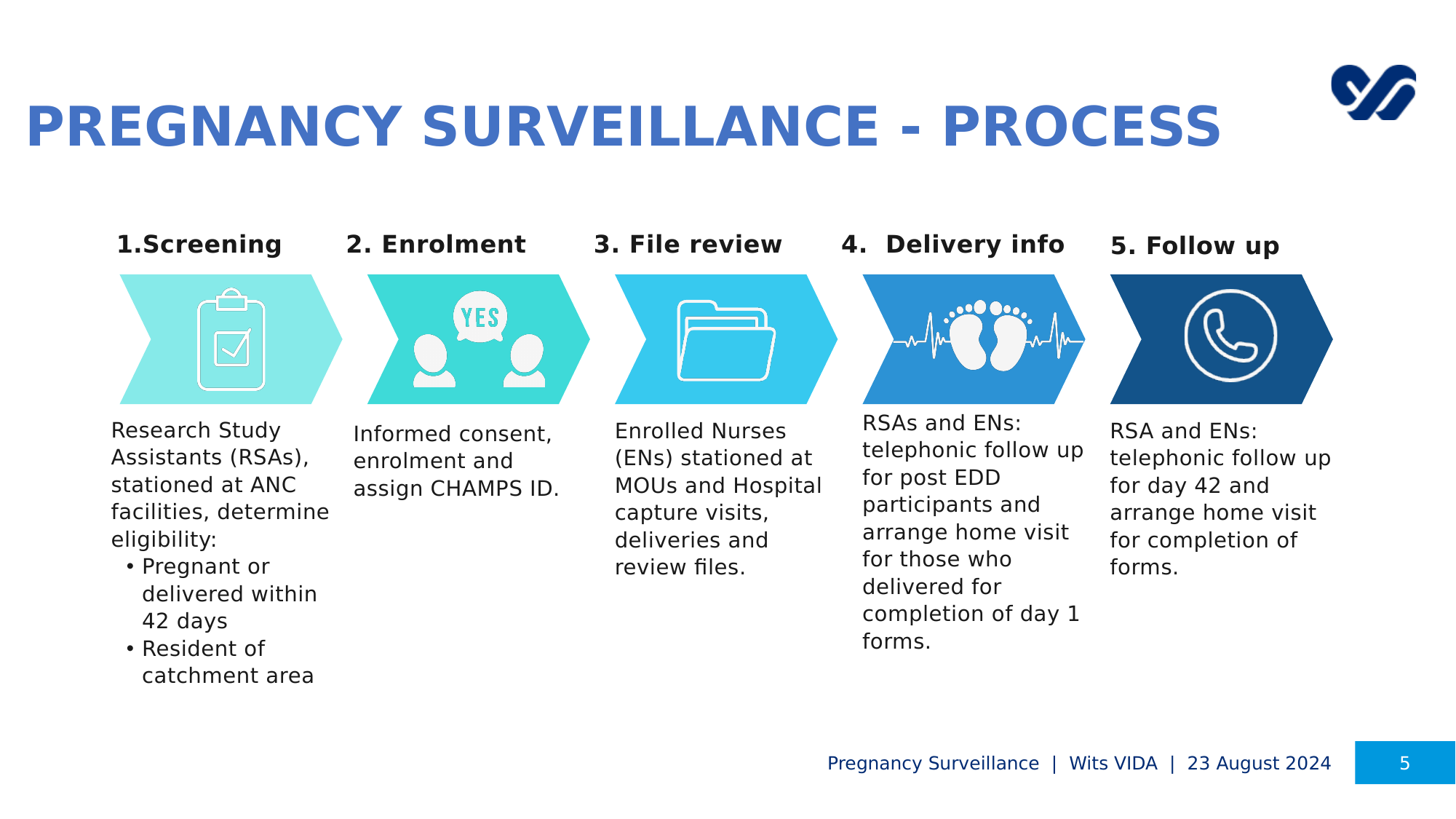

# Pregnancy surveillance - Process
Screening
2. Enrolment
3. File review
4.  Delivery info
5. Follow up

RSAs and ENs: telephonic follow up for post EDD participants and arrange home visit for those who delivered for completion of day 1 forms.
Research Study Assistants (RSAs), stationed at ANC facilities, determine eligibility:
Pregnant or delivered within 42 days
Resident of catchment area
Enrolled Nurses (ENs) stationed at MOUs and Hospital capture visits, deliveries and review files.
RSA and ENs: telephonic follow up for day 42 and arrange home visit for completion of forms.
Informed consent, enrolment and assign CHAMPS ID.
 Pregnancy Surveillance  |  Wits VIDA  |  23 August 2024
5